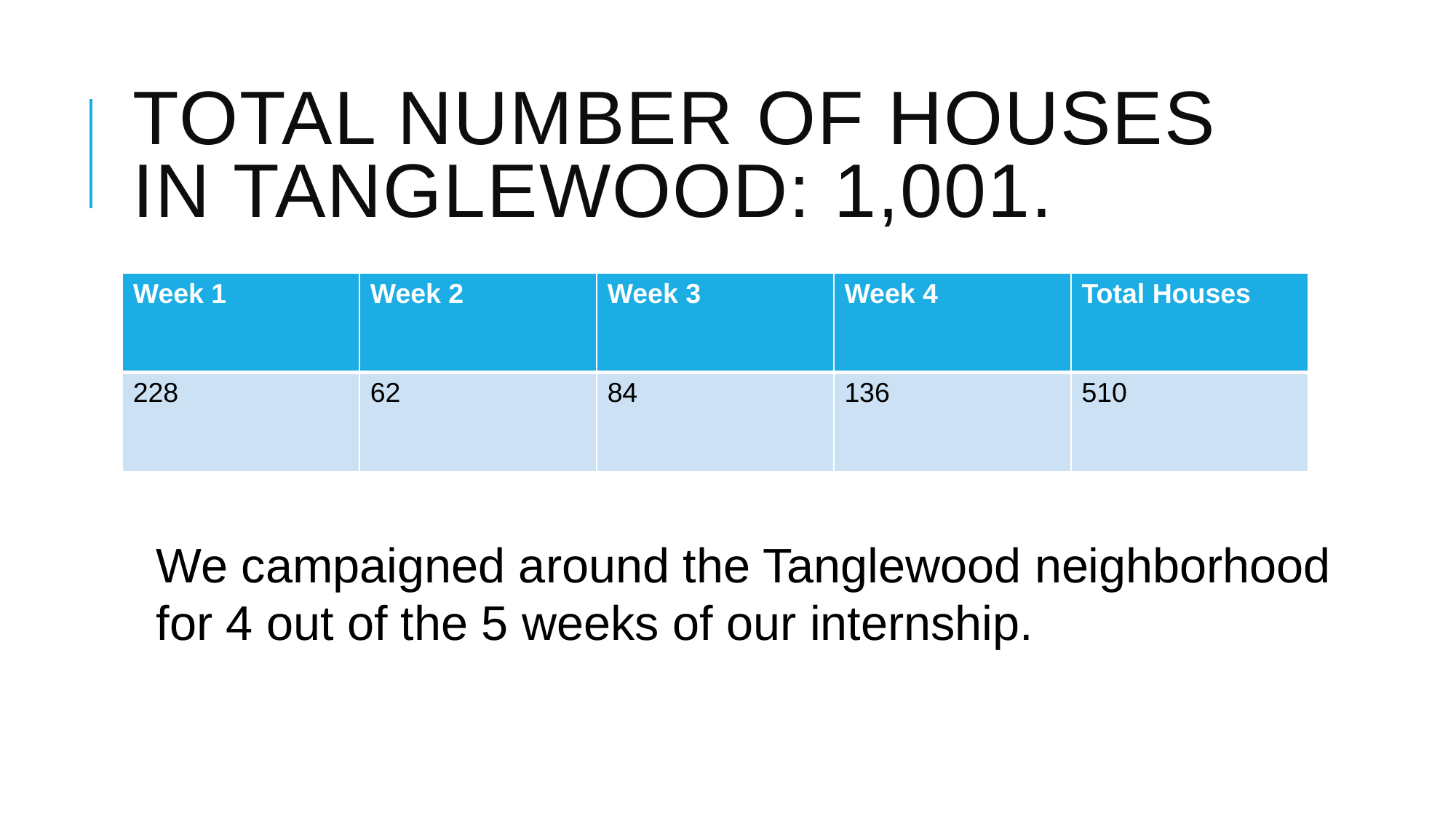

# Total number of houses in tanglewood: 1,001.
| Week 1 | Week 2 | Week 3 | Week 4 | Total Houses |
| --- | --- | --- | --- | --- |
| 228 | 62 | 84 | 136 | 510 |
We campaigned around the Tanglewood neighborhood for 4 out of the 5 weeks of our internship.